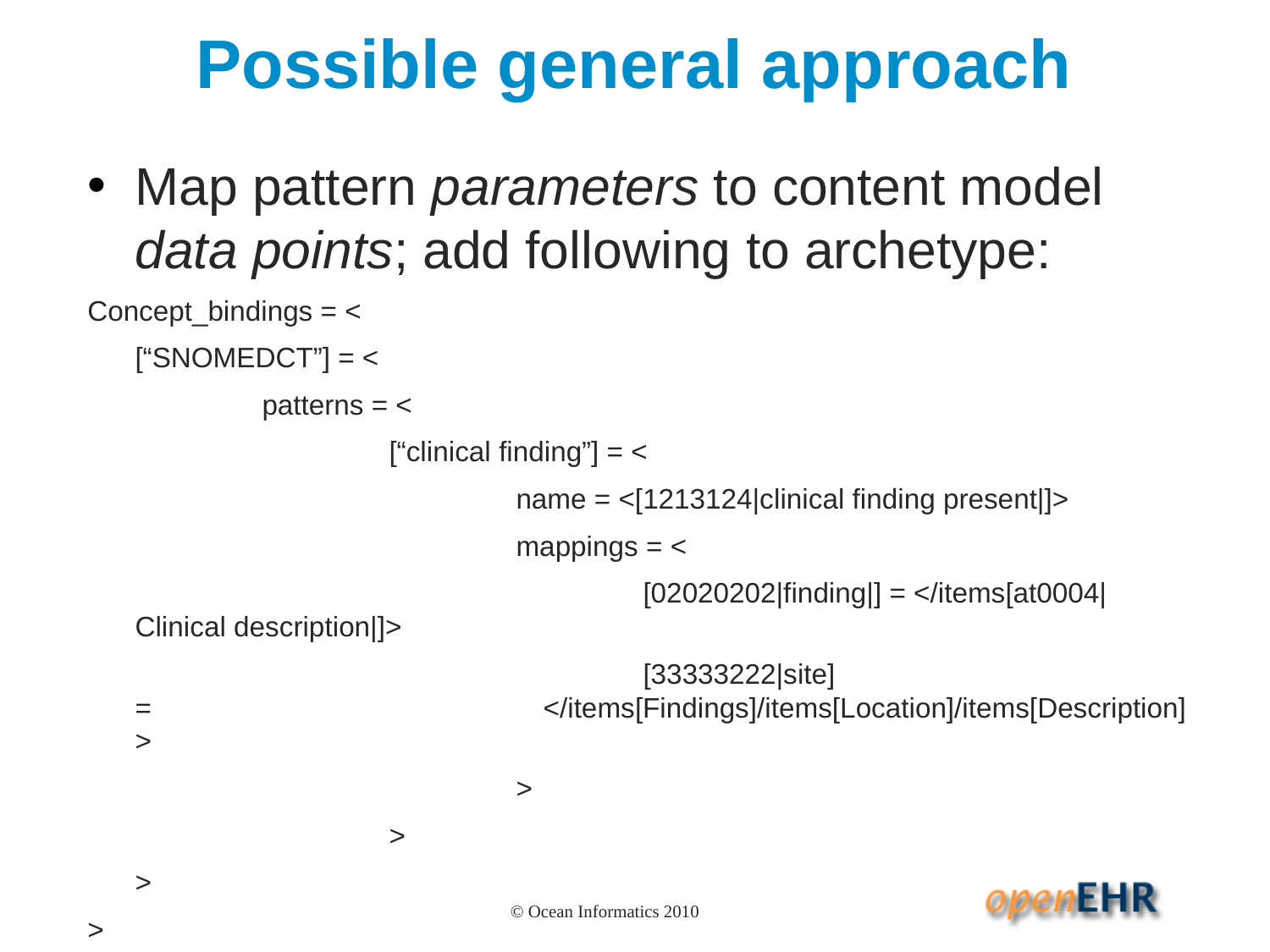

# Possible general approach
Map pattern parameters to content model data points; add following to archetype:
Concept_bindings = <
	[“SNOMEDCT”] = <
		patterns = <
			[“clinical finding”] = <
				name = <[1213124|clinical finding present|]>
				mappings = <
					[02020202|finding|] = </items[at0004|Clinical description|]>
					[33333222|site] =    ..............................................</items[Findings]/items[Location]/items[Description] >
				>
			>
	>
>